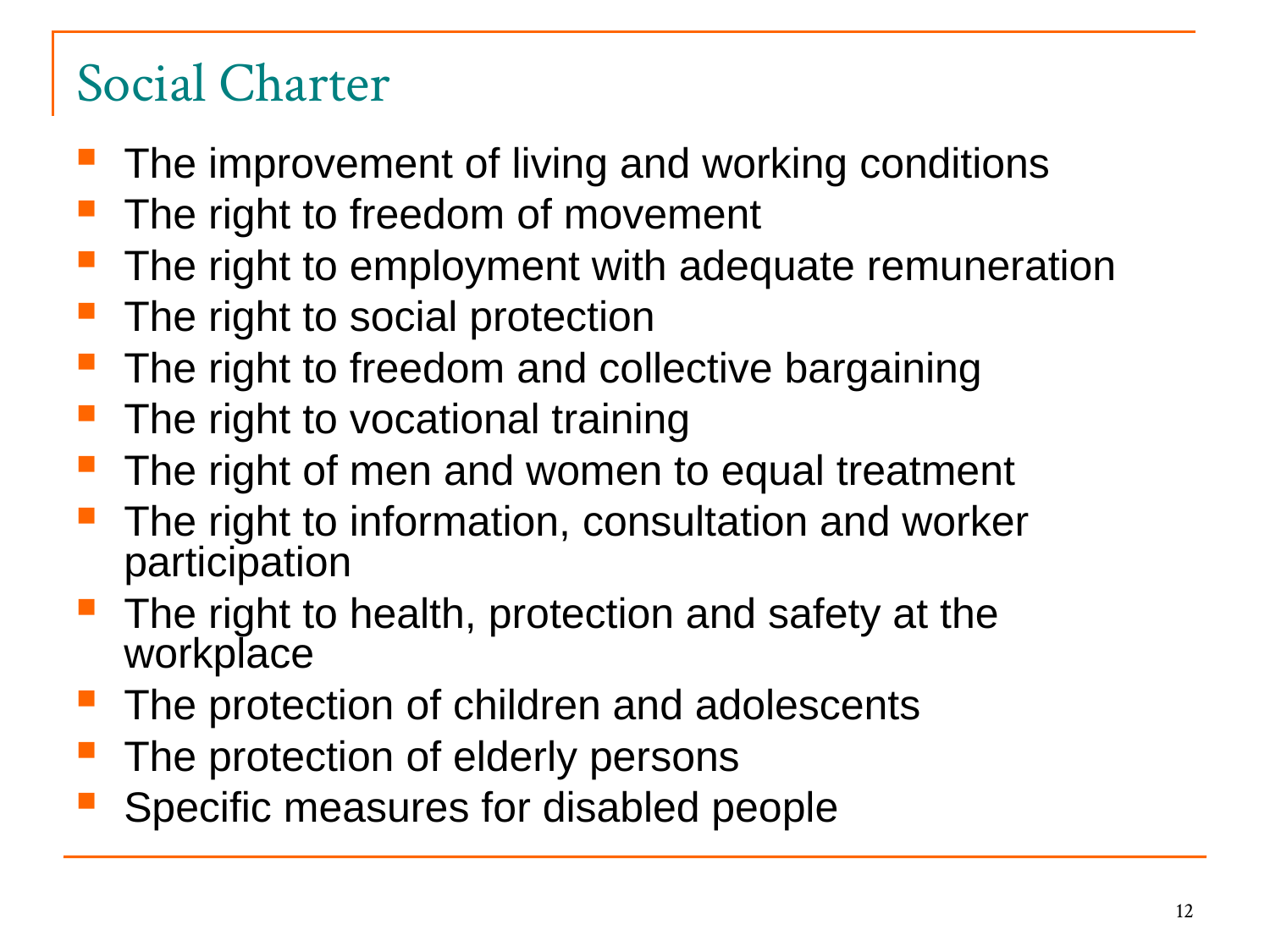

# Social Charter
The improvement of living and working conditions
The right to freedom of movement
The right to employment with adequate remuneration
The right to social protection
The right to freedom and collective bargaining
The right to vocational training
The right of men and women to equal treatment
The right to information, consultation and worker participation
The right to health, protection and safety at the workplace
The protection of children and adolescents
The protection of elderly persons
Specific measures for disabled people
12